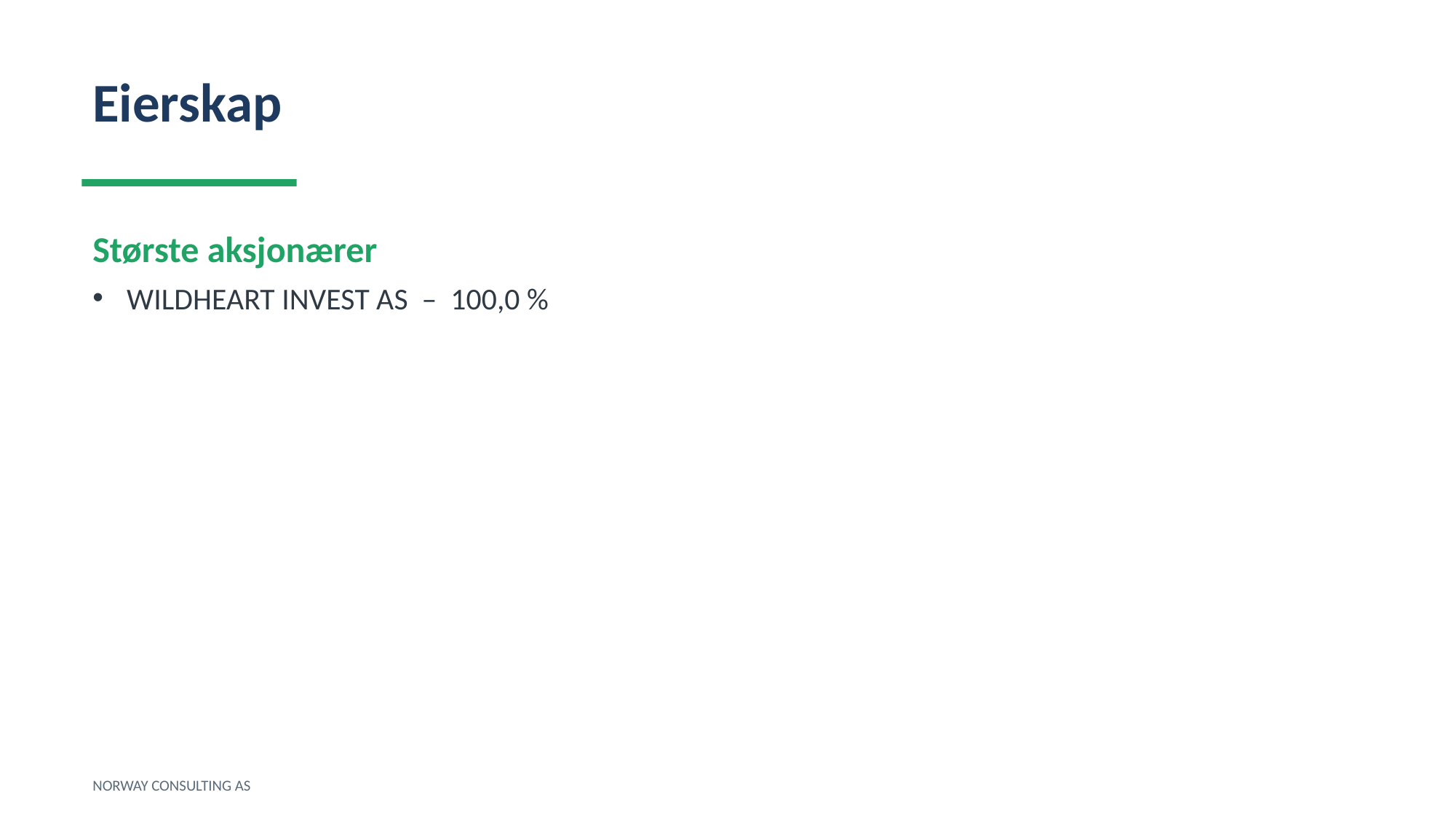

Eierskap

Største aksjonærer
WILDHEART INVEST AS  –  100,0 %
NORWAY CONSULTING AS